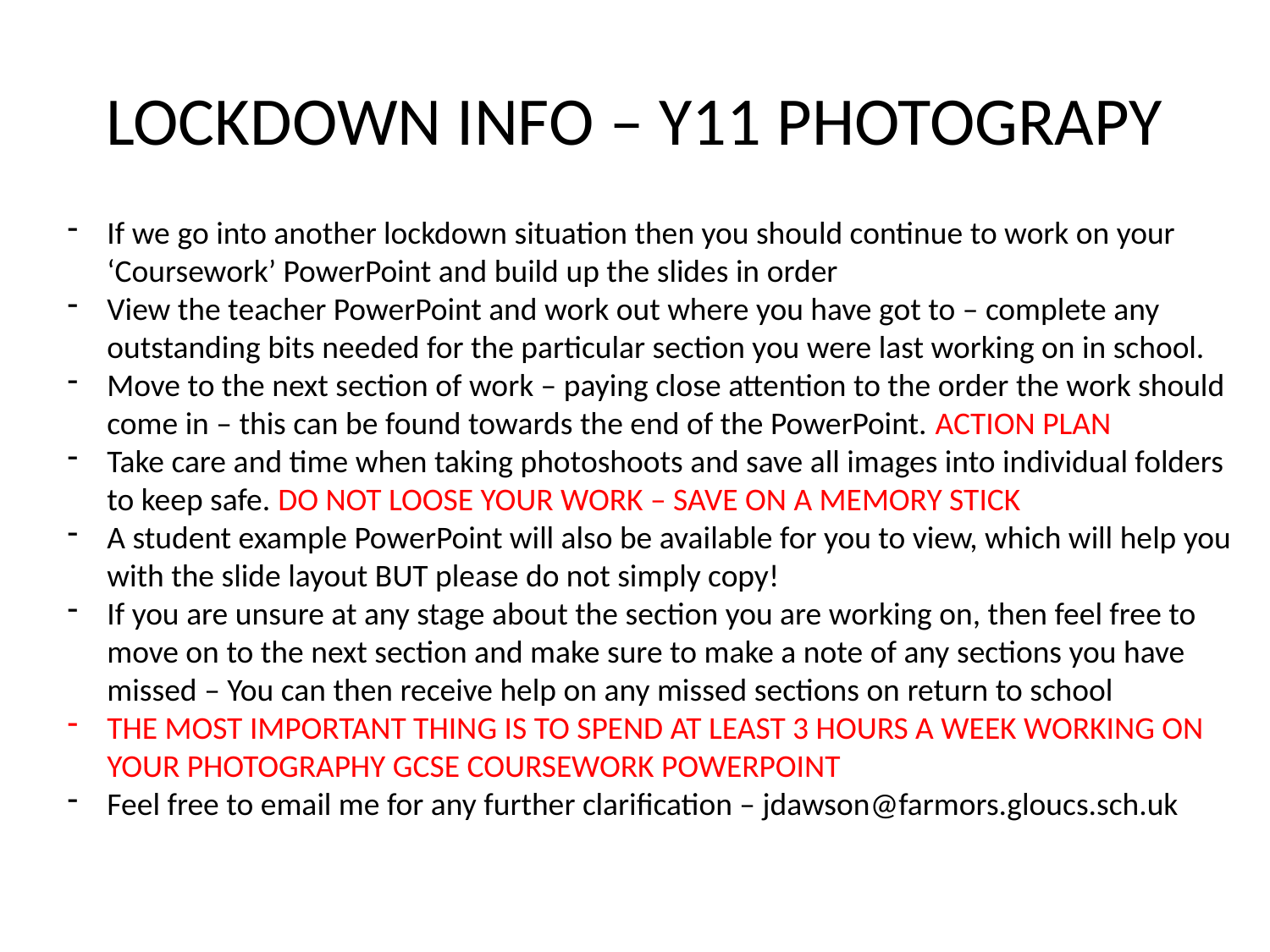

# LOCKDOWN INFO – Y11 PHOTOGRAPY
If we go into another lockdown situation then you should continue to work on your ‘Coursework’ PowerPoint and build up the slides in order
View the teacher PowerPoint and work out where you have got to – complete any outstanding bits needed for the particular section you were last working on in school.
Move to the next section of work – paying close attention to the order the work should come in – this can be found towards the end of the PowerPoint. ACTION PLAN
Take care and time when taking photoshoots and save all images into individual folders to keep safe. DO NOT LOOSE YOUR WORK – SAVE ON A MEMORY STICK
A student example PowerPoint will also be available for you to view, which will help you with the slide layout BUT please do not simply copy!
If you are unsure at any stage about the section you are working on, then feel free to move on to the next section and make sure to make a note of any sections you have missed – You can then receive help on any missed sections on return to school
THE MOST IMPORTANT THING IS TO SPEND AT LEAST 3 HOURS A WEEK WORKING ON YOUR PHOTOGRAPHY GCSE COURSEWORK POWERPOINT
Feel free to email me for any further clarification – jdawson@farmors.gloucs.sch.uk